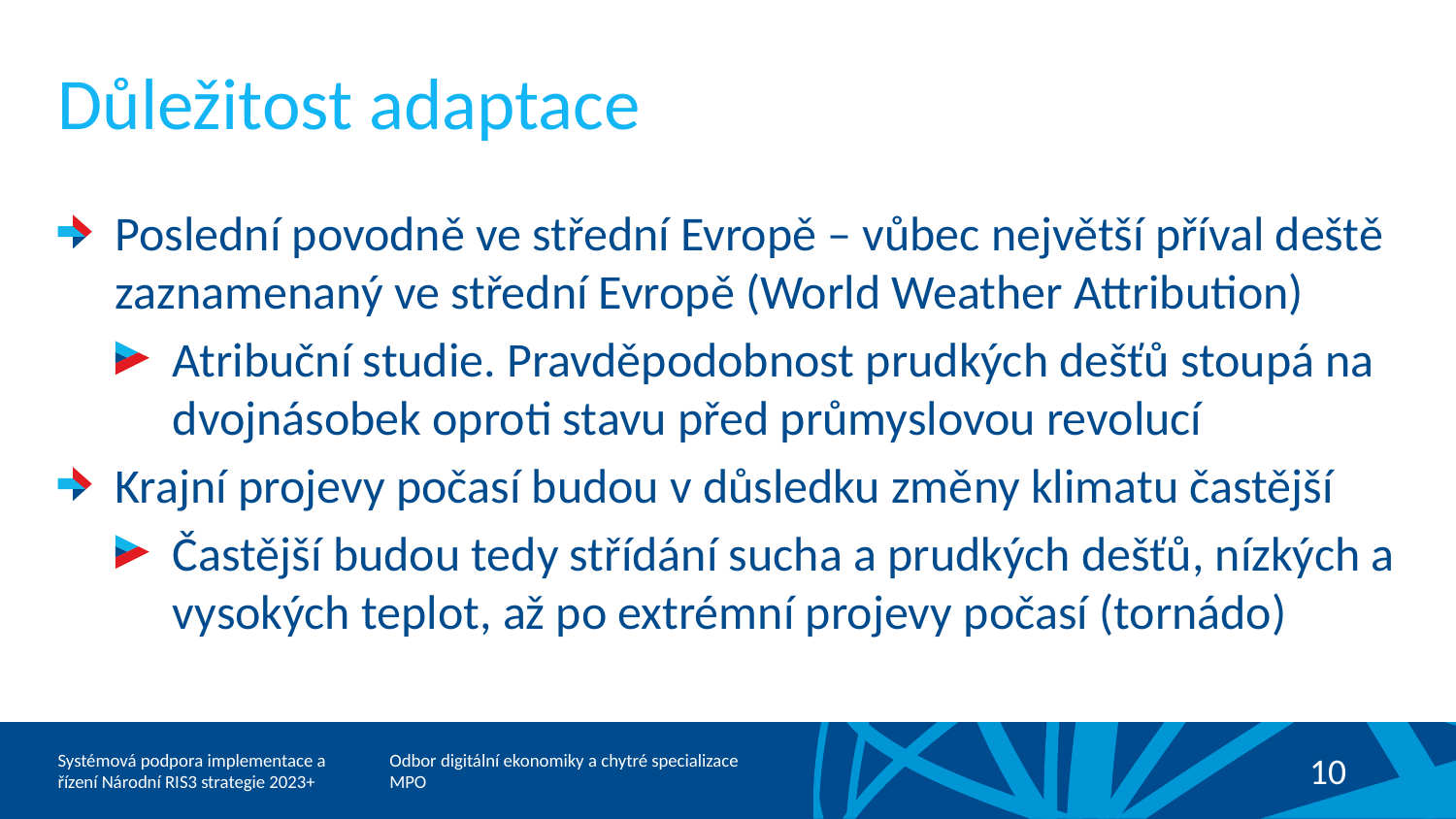

# Důležitost adaptace
Poslední povodně ve střední Evropě – vůbec největší příval deště zaznamenaný ve střední Evropě (World Weather Attribution)
Atribuční studie. Pravděpodobnost prudkých dešťů stoupá na dvojnásobek oproti stavu před průmyslovou revolucí
Krajní projevy počasí budou v důsledku změny klimatu častější
Častější budou tedy střídání sucha a prudkých dešťů, nízkých a vysokých teplot, až po extrémní projevy počasí (tornádo)